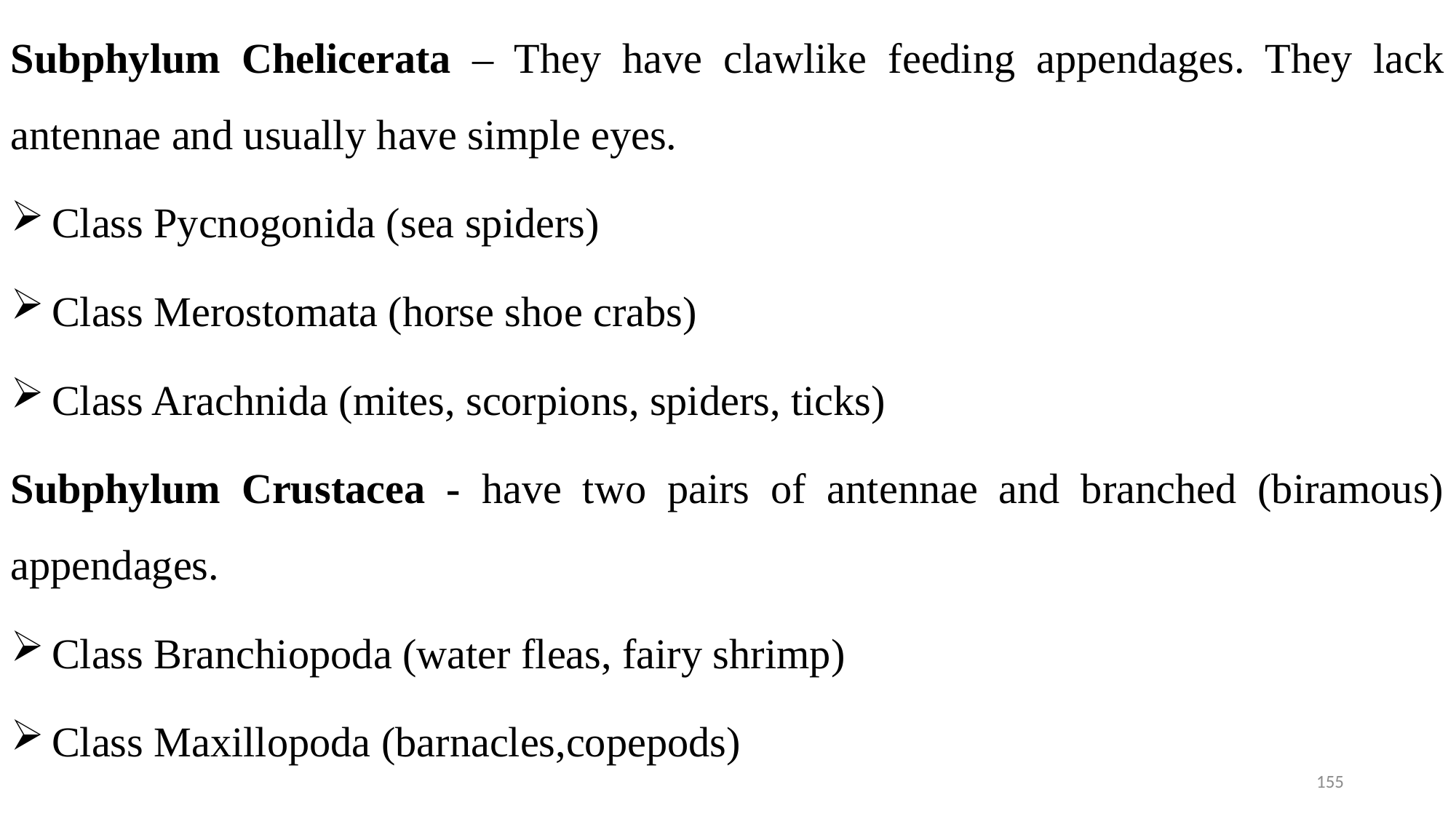

Subphylum Chelicerata – They have clawlike feeding appendages. They lack antennae and usually have simple eyes.
Class Pycnogonida (sea spiders)
Class Merostomata (horse shoe crabs)
Class Arachnida (mites, scorpions, spiders, ticks)
Subphylum Crustacea - have two pairs of antennae and branched (biramous) appendages.
Class Branchiopoda (water fleas, fairy shrimp)
Class Maxillopoda (barnacles,copepods)
155